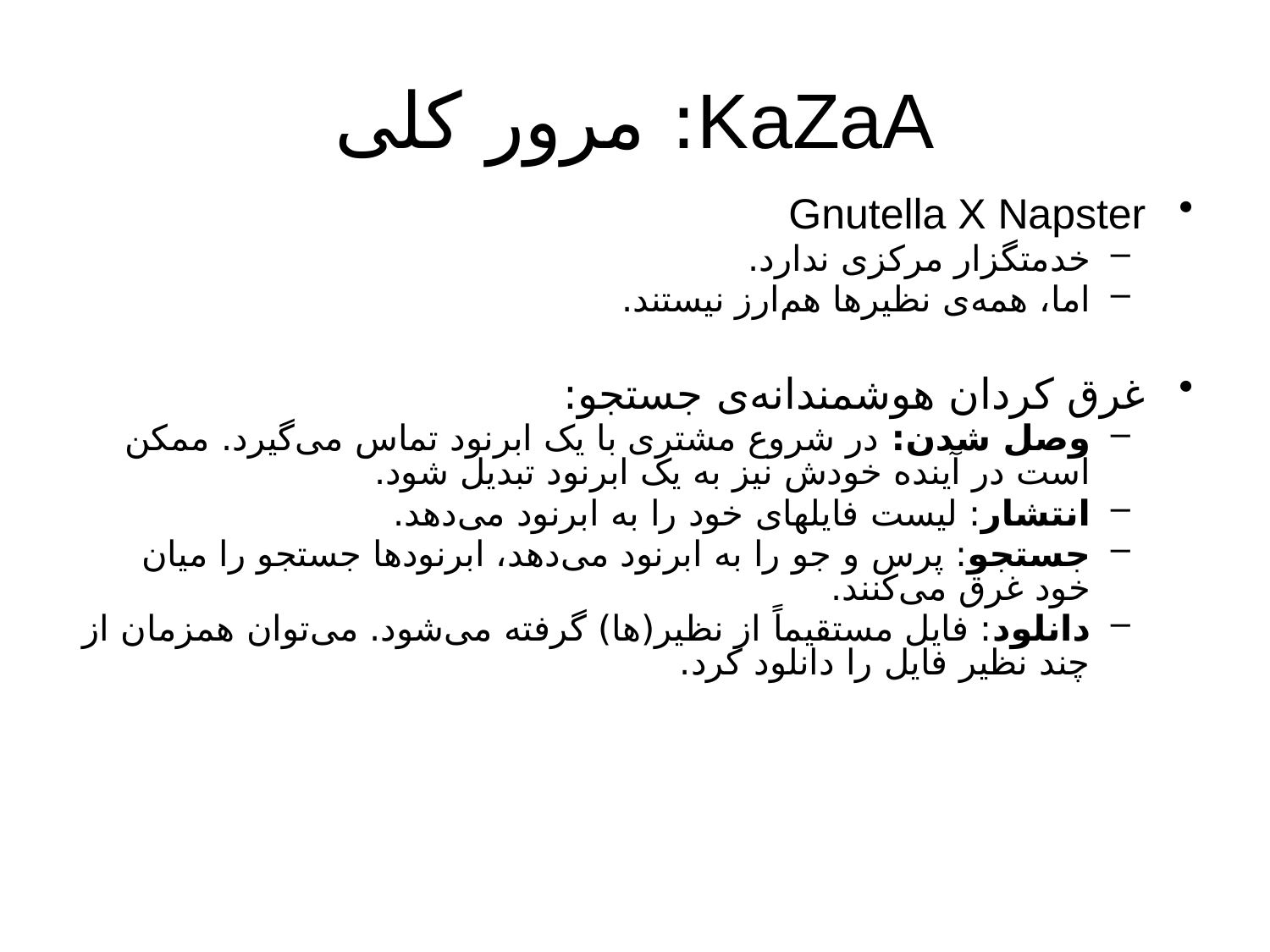

# KaZaA: مرور کلی
Gnutella X Napster
خدمتگزار مرکزی ندارد.
اما، همه‌ی نظیرها هم‌ارز نیستند.

غرق کردان هوشمندانه‌ی جستجو:
وصل شدن: در شروع مشتری با یک ابرنود تماس می‌گیرد. ممکن است در آینده خودش نیز به یک ابرنود تبدیل شود.
انتشار: لیست فایلهای خود را به ابرنود می‌دهد.
جستجو: پرس و جو را به ابرنود می‌دهد، ابرنودها جستجو را میان خود غرق می‌کنند.
دانلود: فایل مستقیماً از نظیر(ها) گرفته می‌شود. می‌توان همزمان از چند نظیر فایل را دانلود کرد.